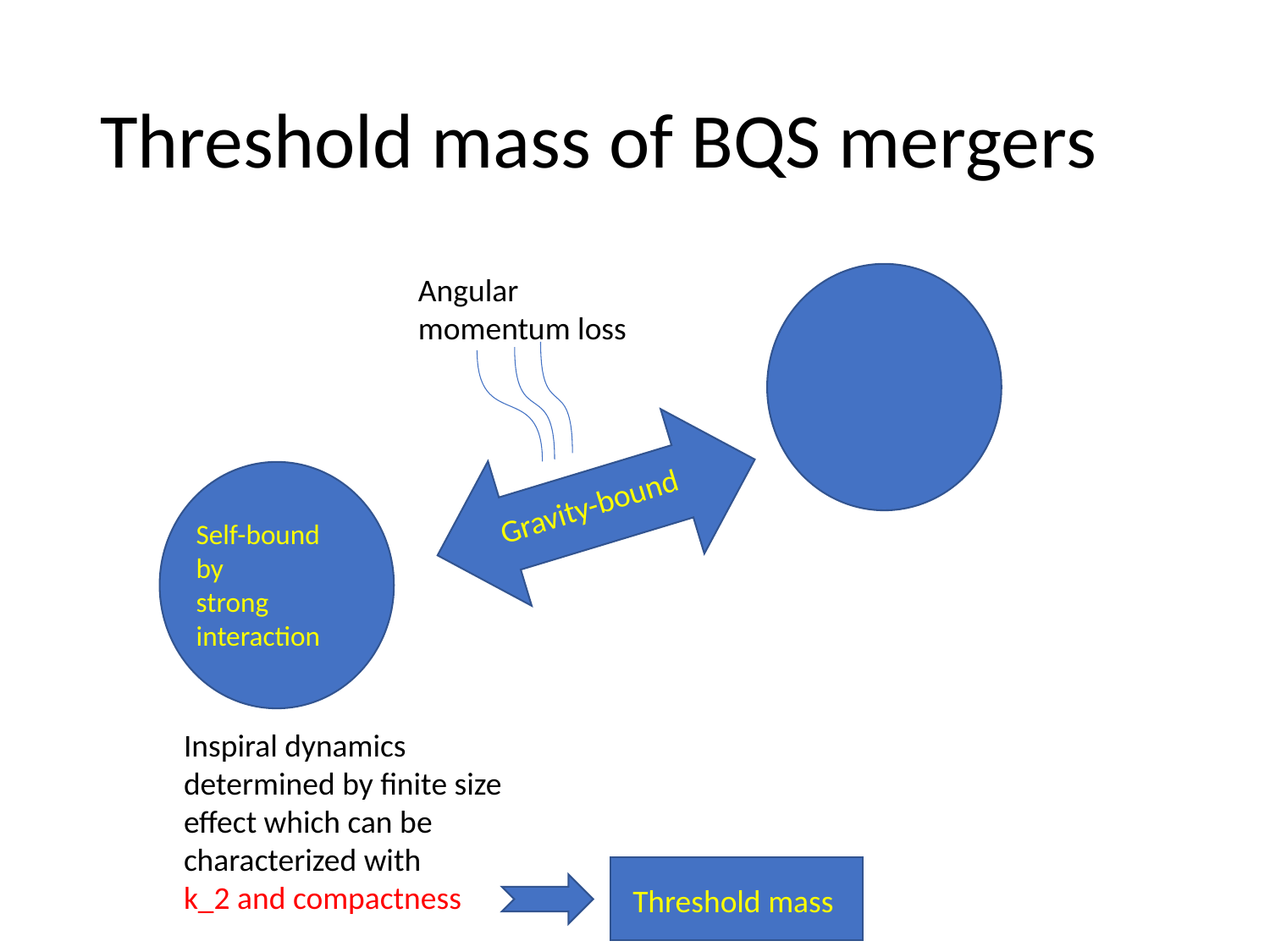

# Threshold mass of BQS mergers

Angular momentum loss

Gravity-bound
Self-bound
by
strong interaction
Inspiral dynamics determined by finite size effect which can be characterized with
k_2 and compactness

Threshold mass